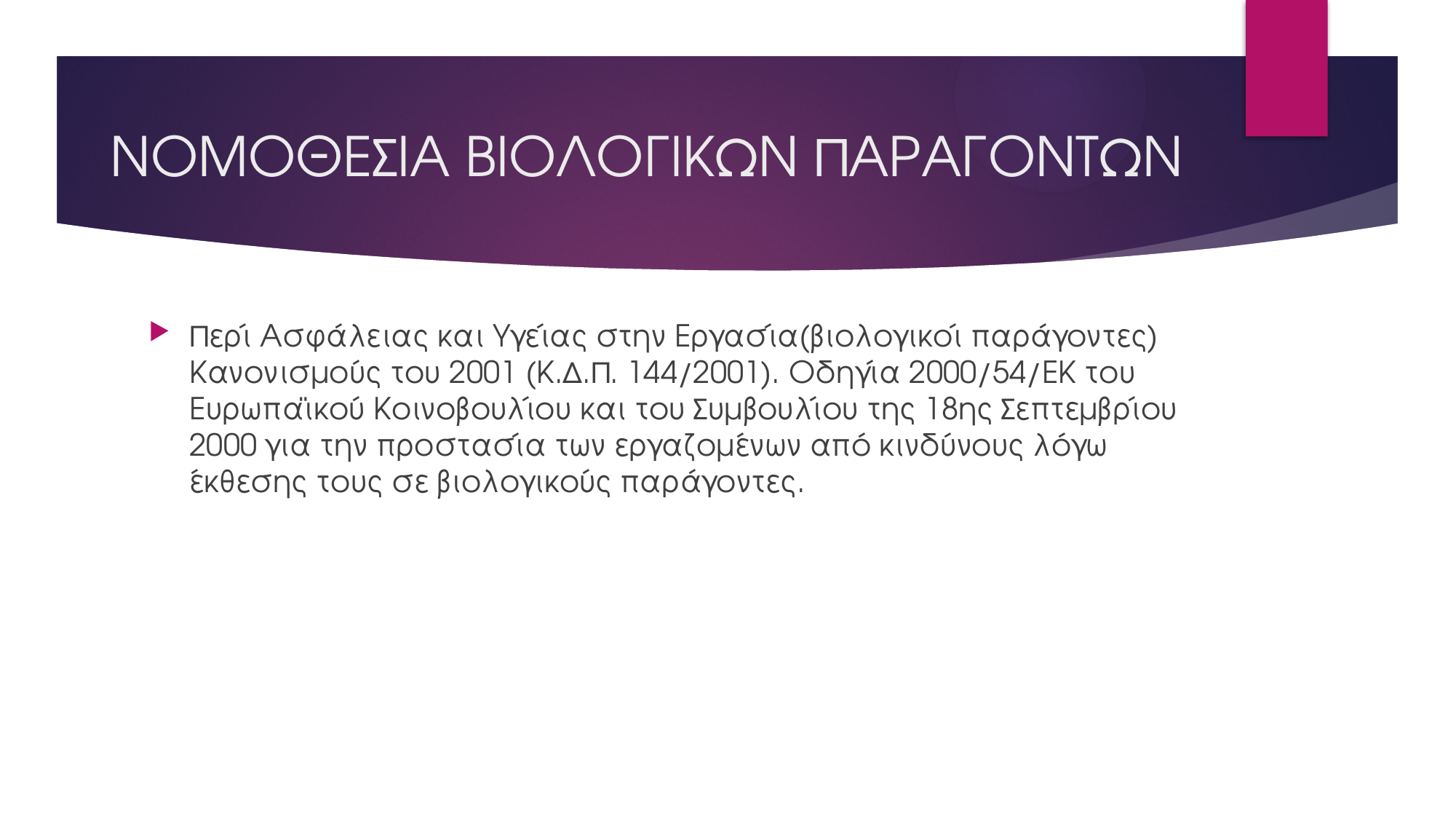

# ΝΟΜΟΘΕΣΙΑ ΒΙΟΛΟΓΙΚΩΝ ΠΑΡΑΓΟΝΤΩΝ
Περί Ασφάλειας και Υγείας στην Εργασία(βιολογικοί παράγοντες) Κανονισμούς του 2001 (Κ.Δ.Π. 144/2001). Οδηγία 2000/54/ΕΚ του Ευρωπαϊκού Κοινοβουλίου και του Συμβουλίου της 18ης Σεπτεμβρίου 2000 για την προστασία των εργαζομένων από κινδύνους λόγω έκθεσης τους σε βιολογικούς παράγοντες.